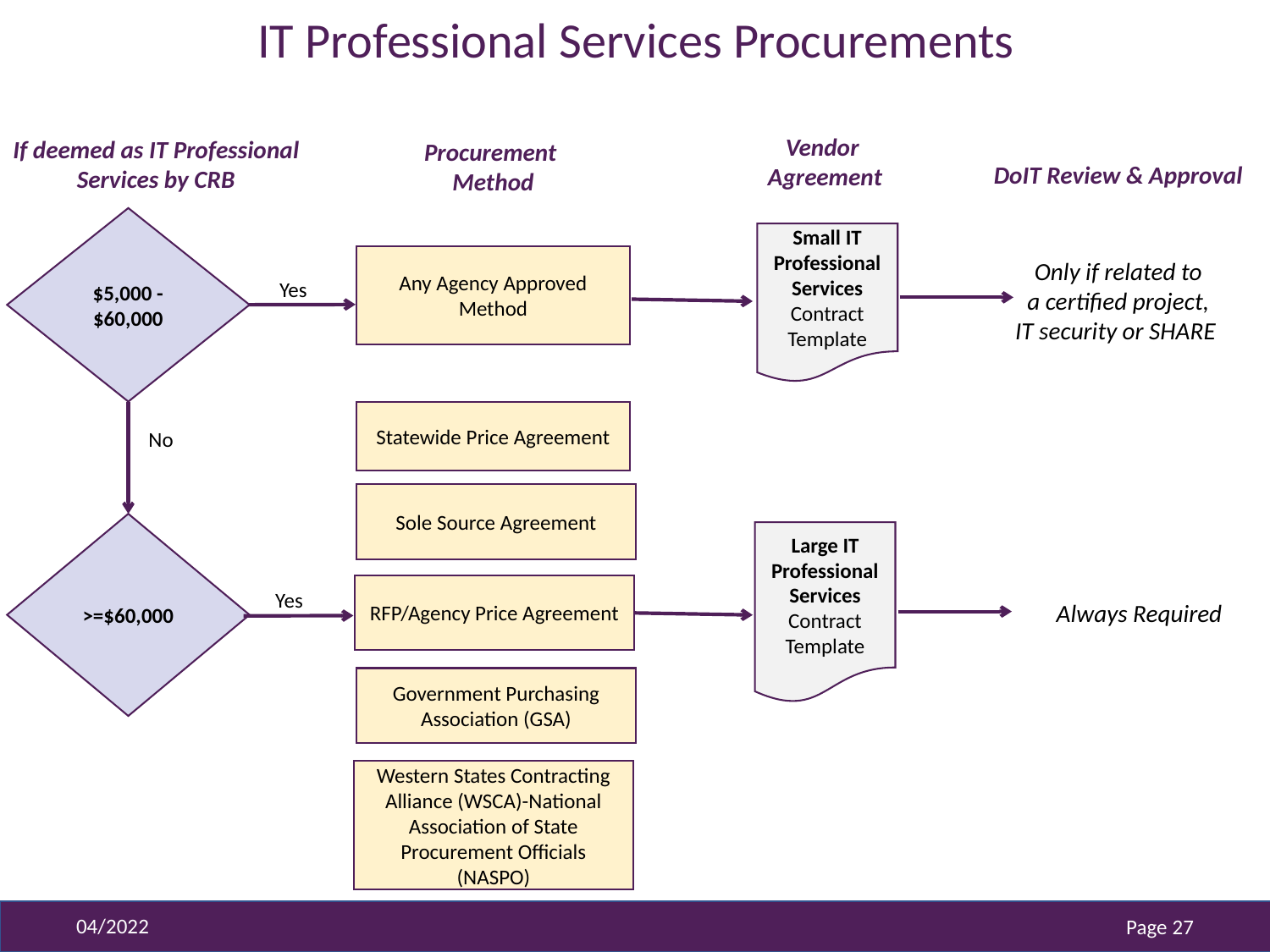

IT Professional Services Procurements
Vendor
Agreement
If deemed as IT Professional Services by CRB
Procurement
Method
DoIT Review & Approval
$5,000 - $60,000
Small IT Professional Services Contract Template
Any Agency Approved Method
Only if related to
 a certified project,
IT security or SHARE
Yes
Statewide Price Agreement
No
Sole Source Agreement
>=$60,000
Large IT Professional Services Contract Template
RFP/Agency Price Agreement
Yes
Always Required
Government Purchasing Association (GSA)
Western States Contracting Alliance (WSCA)-National Association of State Procurement Officials (NASPO)
04/2022
Page 27